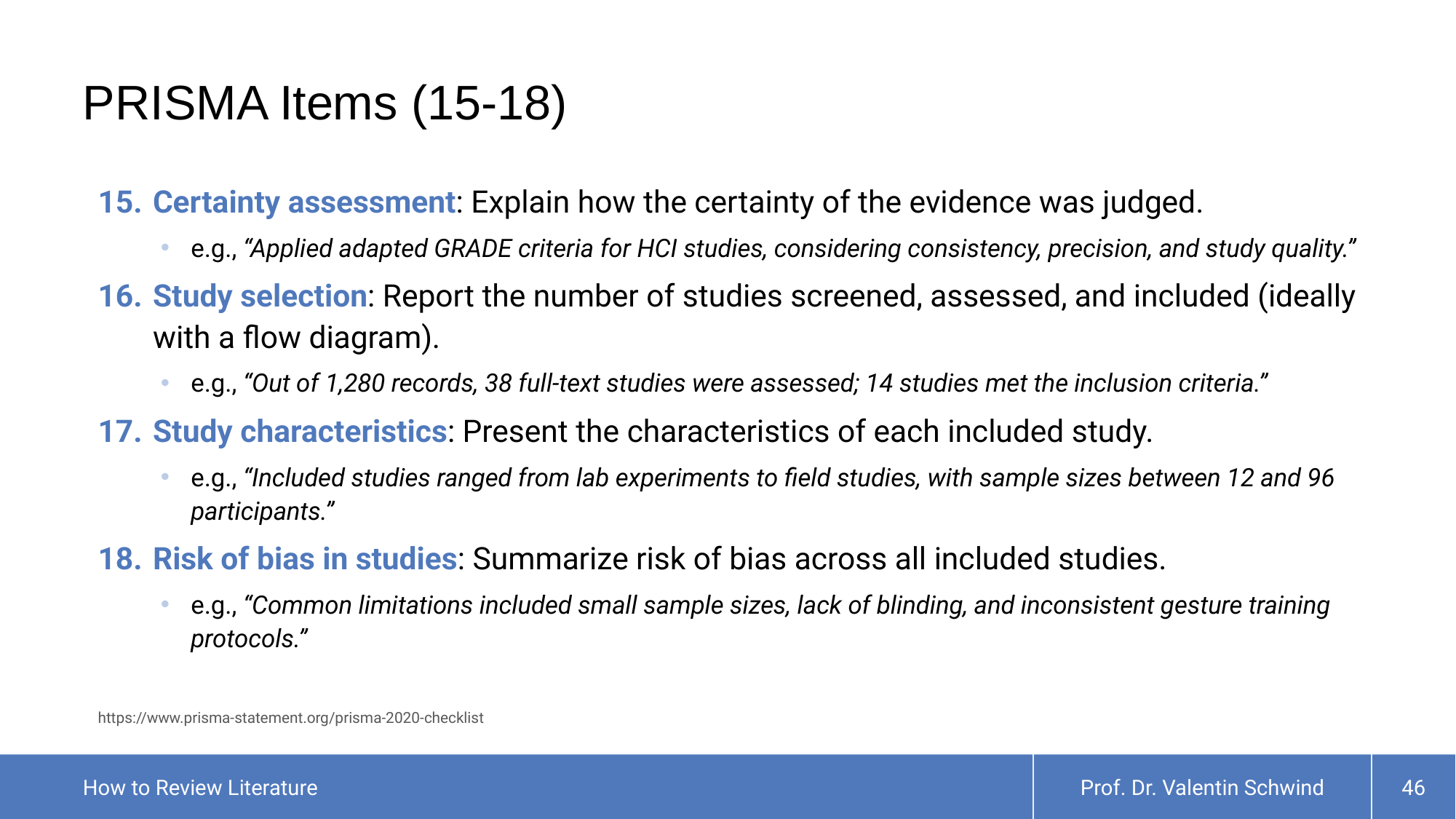

# PRISMA Items (15-18)
Certainty assessment: Explain how the certainty of the evidence was judged.
e.g., “Applied adapted GRADE criteria for HCI studies, considering consistency, precision, and study quality.”
Study selection: Report the number of studies screened, assessed, and included (ideally with a flow diagram).
e.g., “Out of 1,280 records, 38 full-text studies were assessed; 14 studies met the inclusion criteria.”
Study characteristics: Present the characteristics of each included study.
e.g., “Included studies ranged from lab experiments to field studies, with sample sizes between 12 and 96 participants.”
Risk of bias in studies: Summarize risk of bias across all included studies.
e.g., “Common limitations included small sample sizes, lack of blinding, and inconsistent gesture training protocols.”
https://www.prisma-statement.org/prisma-2020-checklist
How to Review Literature
Prof. Dr. Valentin Schwind
46